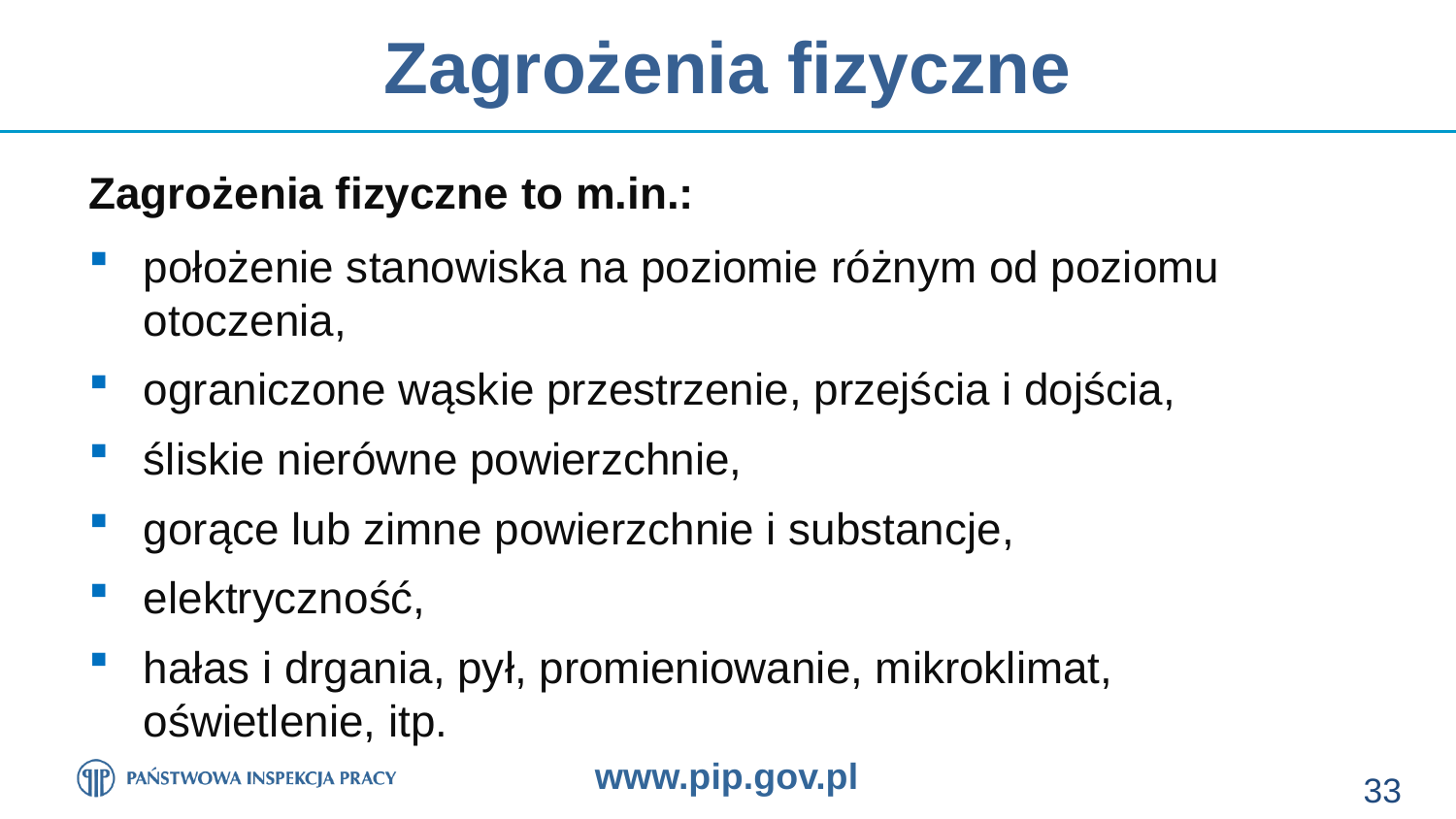

# Zagrożenia fizyczne
Zagrożenia fizyczne to m.in.:
położenie stanowiska na poziomie różnym od poziomu otoczenia,
ograniczone wąskie przestrzenie, przejścia i dojścia,
śliskie nierówne powierzchnie,
gorące lub zimne powierzchnie i substancje,
elektryczność,
hałas i drgania, pył, promieniowanie, mikroklimat, oświetlenie, itp.